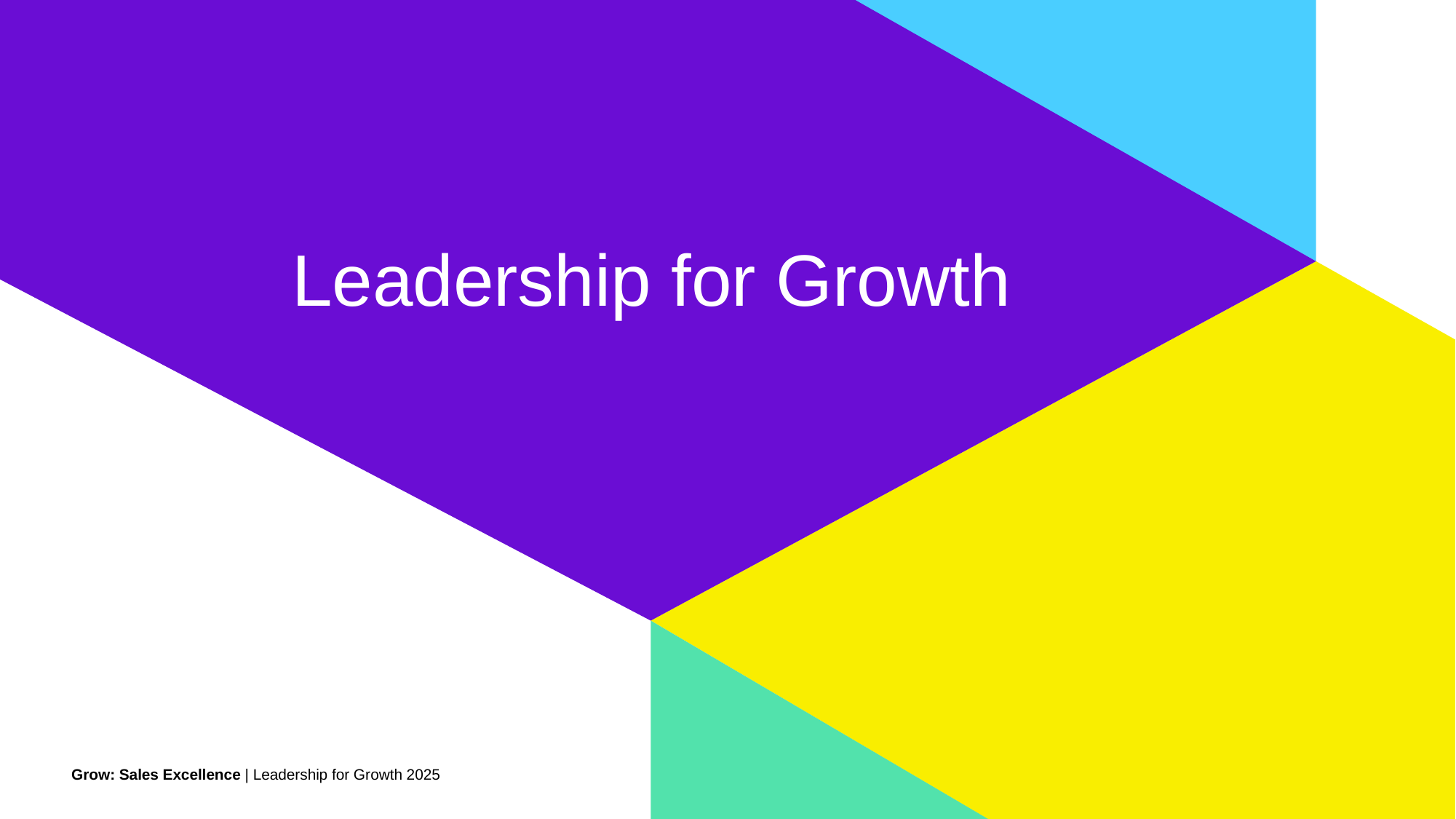

# Leadership for Growth
Grow: Sales Excellence | Leadership for Growth 2025